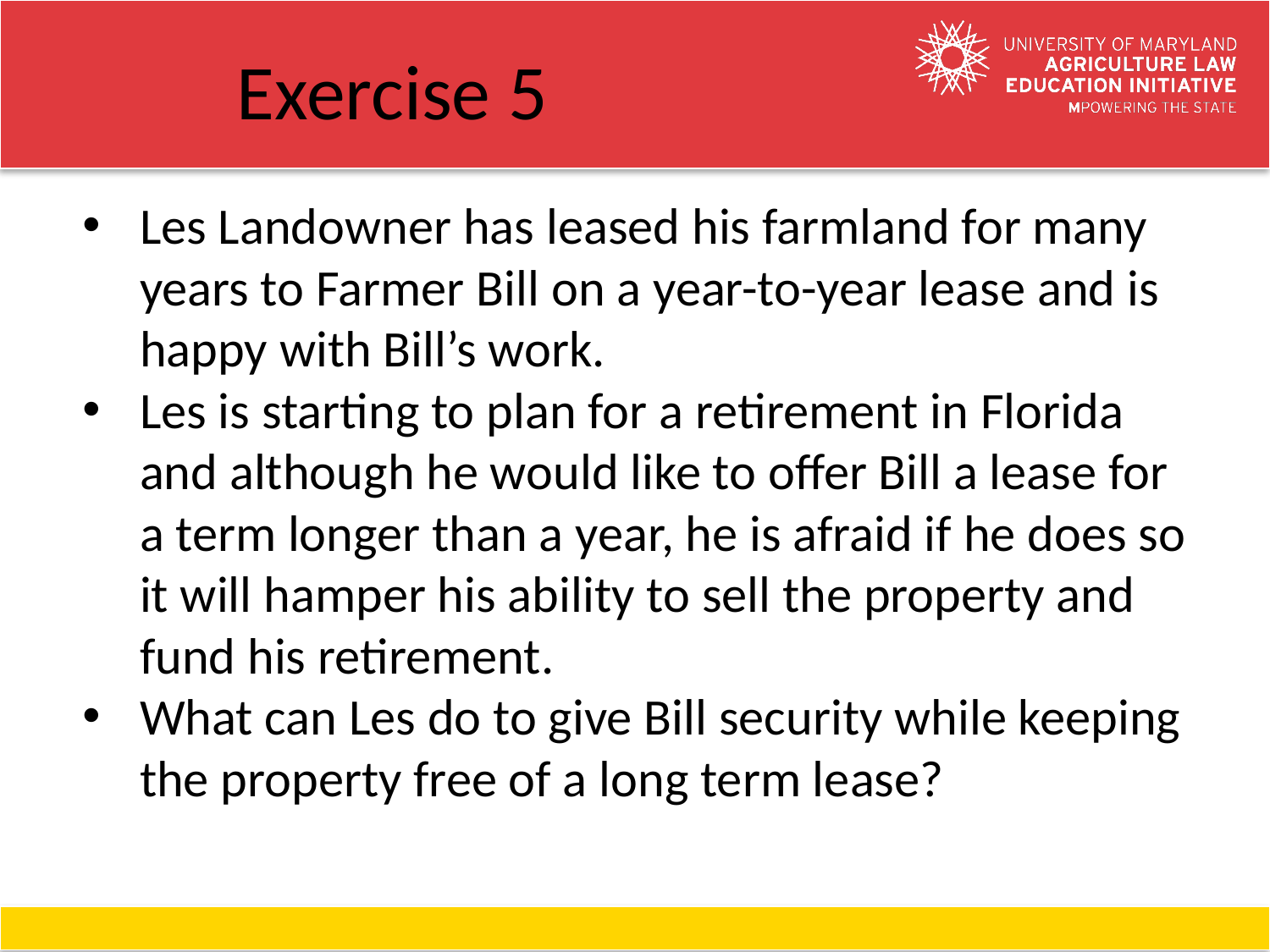

# Exercise 5
Les Landowner has leased his farmland for many years to Farmer Bill on a year-to-year lease and is happy with Bill’s work.
Les is starting to plan for a retirement in Florida and although he would like to offer Bill a lease for a term longer than a year, he is afraid if he does so it will hamper his ability to sell the property and fund his retirement.
What can Les do to give Bill security while keeping the property free of a long term lease?